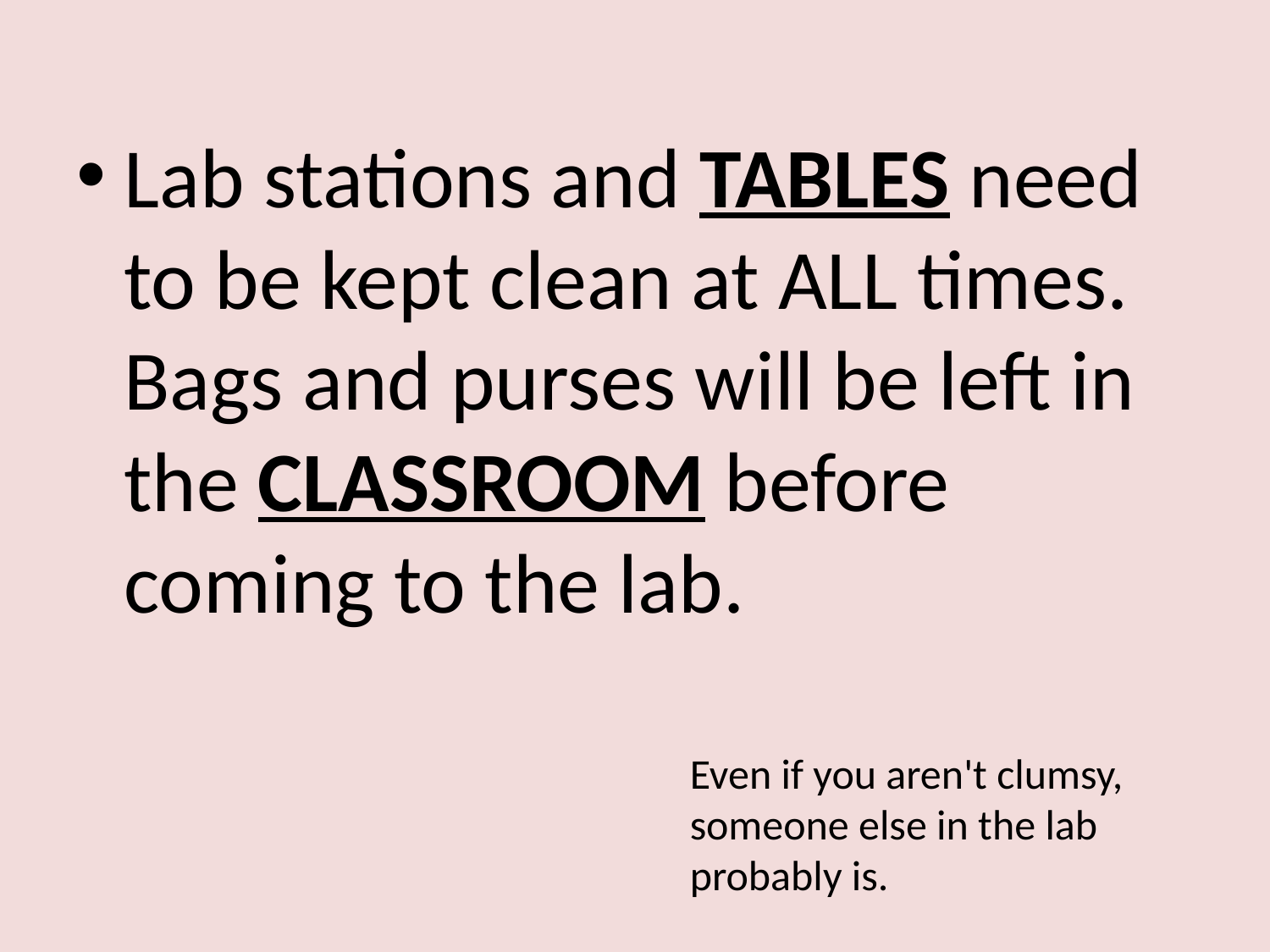

Lab stations and TABLES need to be kept clean at ALL times.  Bags and purses will be left in the CLASSROOM before coming to the lab.

Even if you aren't clumsy, someone else in the lab probably is.